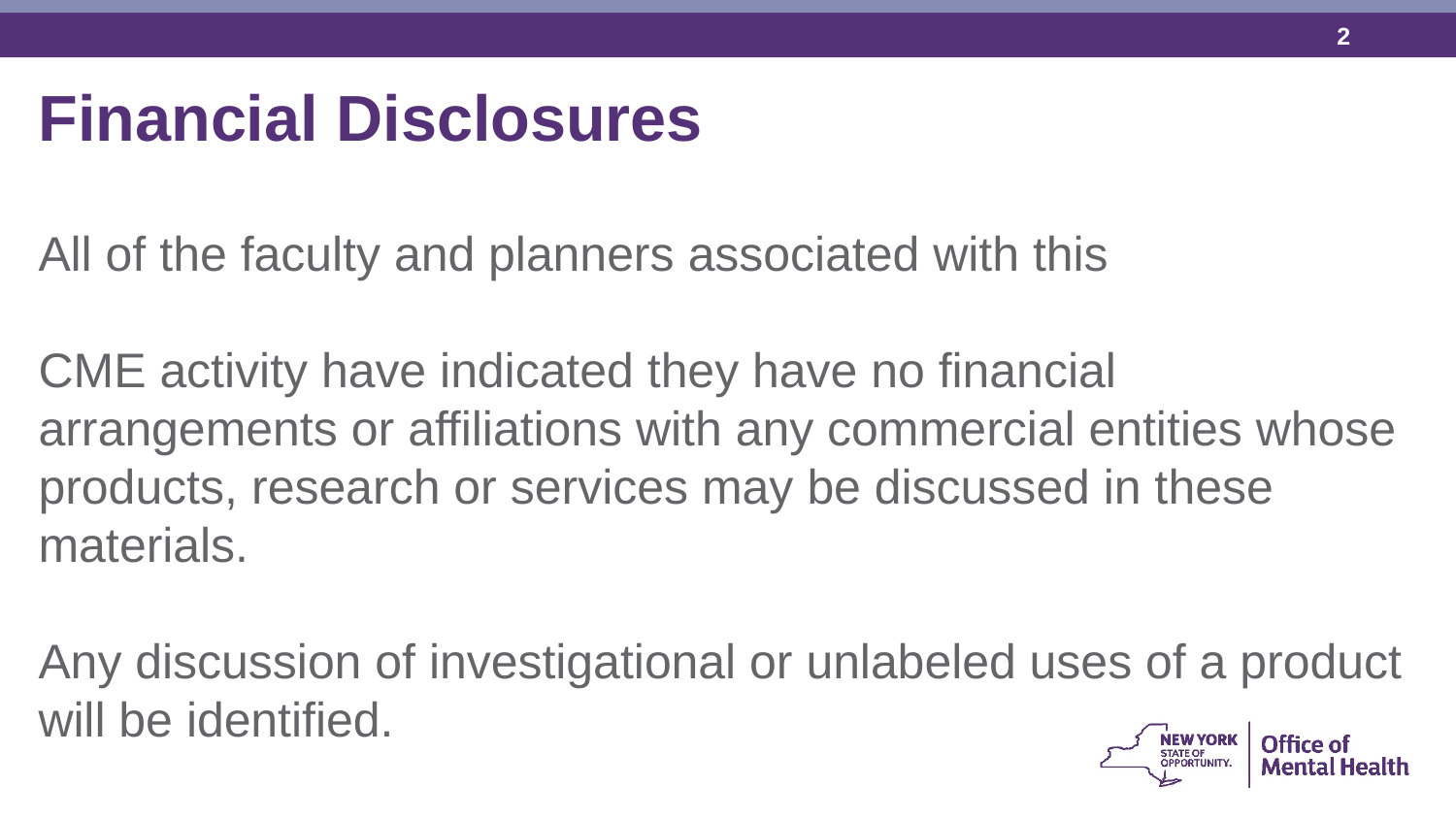

Financial Disclosures
All of the faculty and planners associated with this

CME activity have indicated they have no financial arrangements or affiliations with any commercial entities whose products, research or services may be discussed in these materials.

Any discussion of investigational or unlabeled uses of a product will be identified.